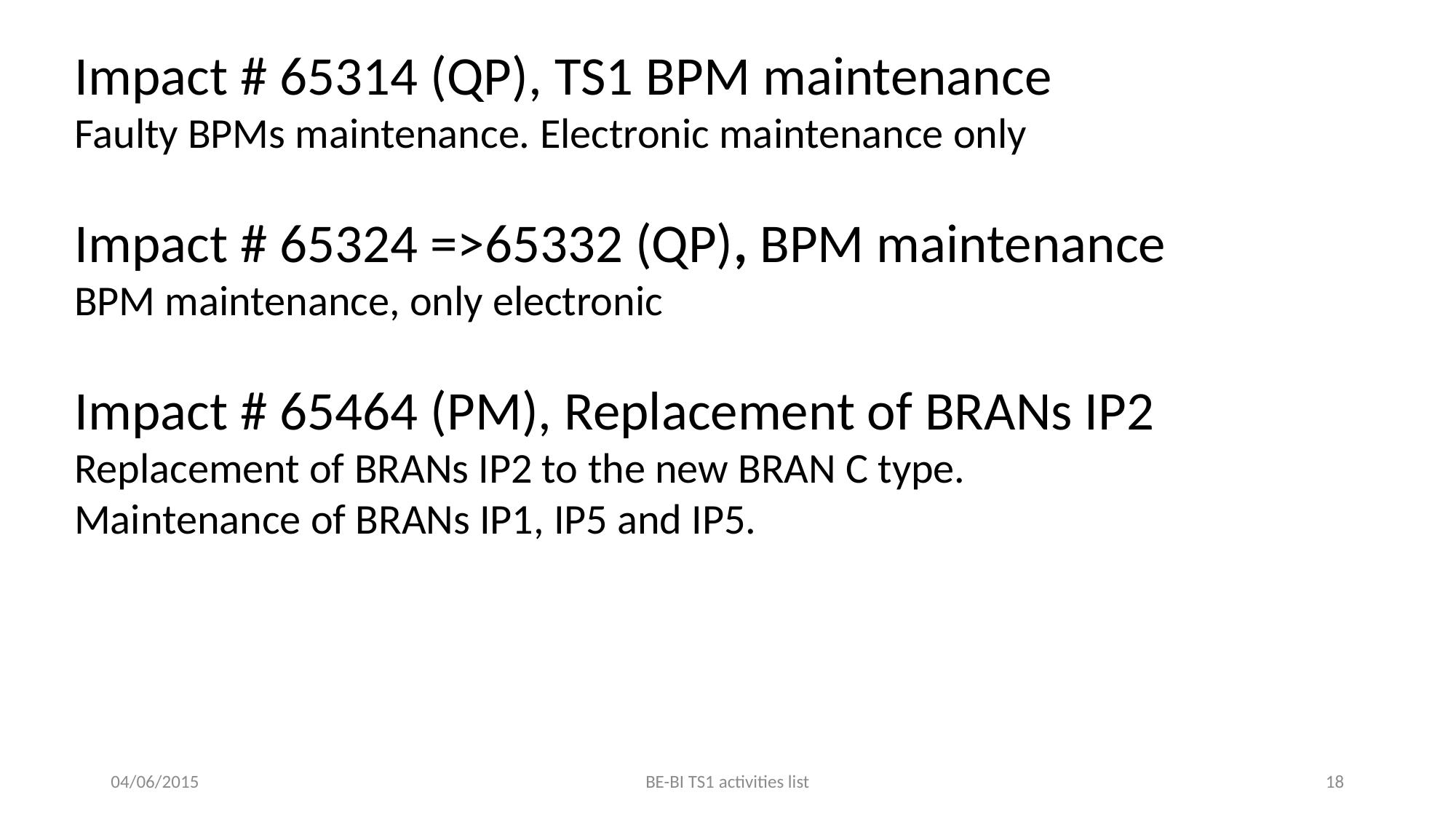

Impact # 65314 (QP), TS1 BPM maintenance
Faulty BPMs maintenance. Electronic maintenance only

Impact # 65324 =>65332 (QP), BPM maintenance
BPM maintenance, only electronic

Impact # 65464 (PM), Replacement of BRANs IP2
Replacement of BRANs IP2 to the new BRAN C type.
Maintenance of BRANs IP1, IP5 and IP5.

04/06/2015
BE-BI TS1 activities list
18